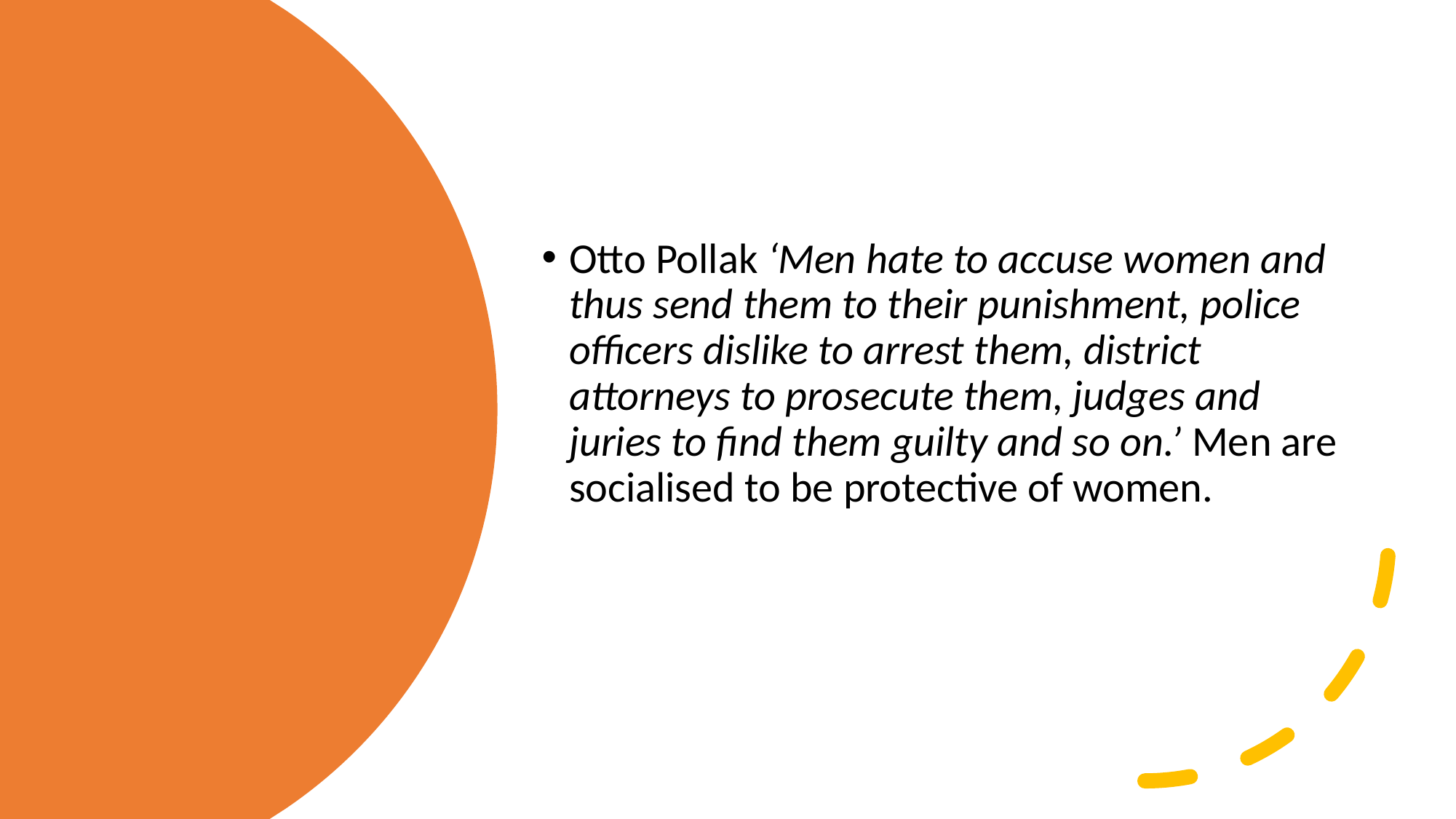

Otto Pollak ‘Men hate to accuse women and thus send them to their punishment, police officers dislike to arrest them, district attorneys to prosecute them, judges and juries to find them guilty and so on.’ Men are socialised to be protective of women.

#